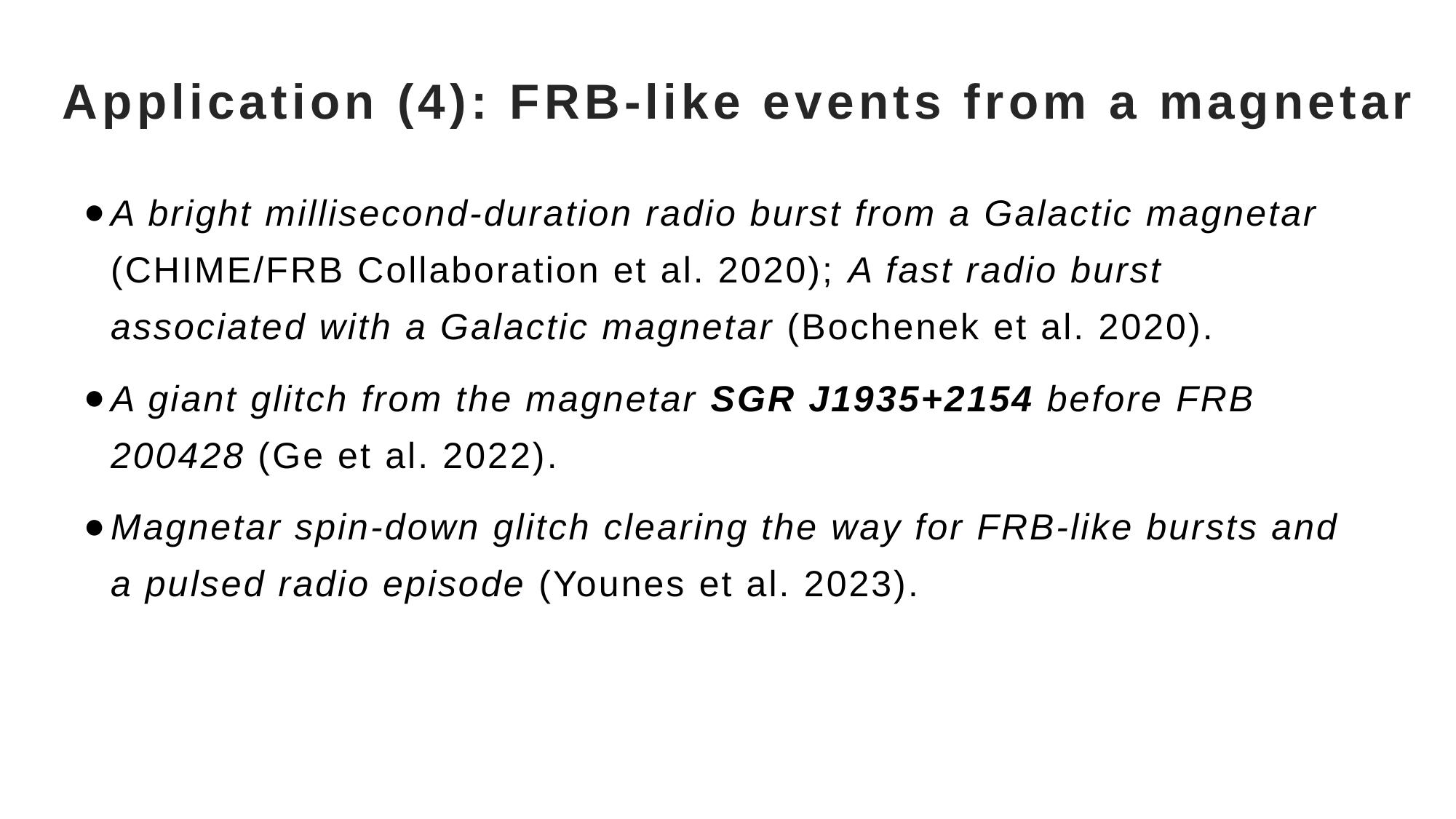

# Application (4): FRB-like events from a magnetar
A bright millisecond-duration radio burst from a Galactic magnetar (CHIME/FRB Collaboration et al. 2020); A fast radio burst associated with a Galactic magnetar (Bochenek et al. 2020).
A giant glitch from the magnetar SGR J1935+2154 before FRB 200428 (Ge et al. 2022).
Magnetar spin-down glitch clearing the way for FRB-like bursts and a pulsed radio episode (Younes et al. 2023).